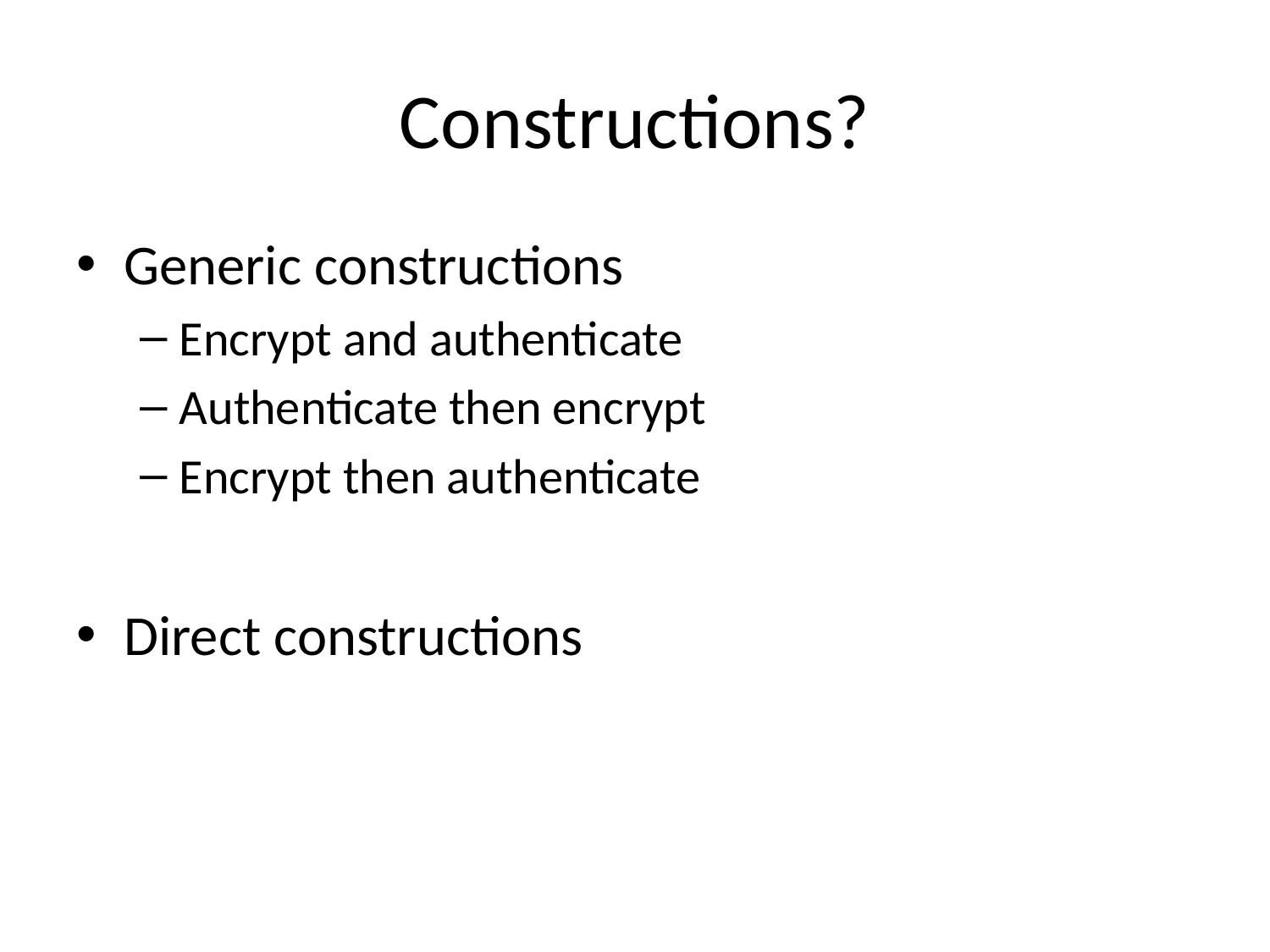

# Constructions?
Generic constructions
Encrypt and authenticate
Authenticate then encrypt
Encrypt then authenticate

Direct constructions